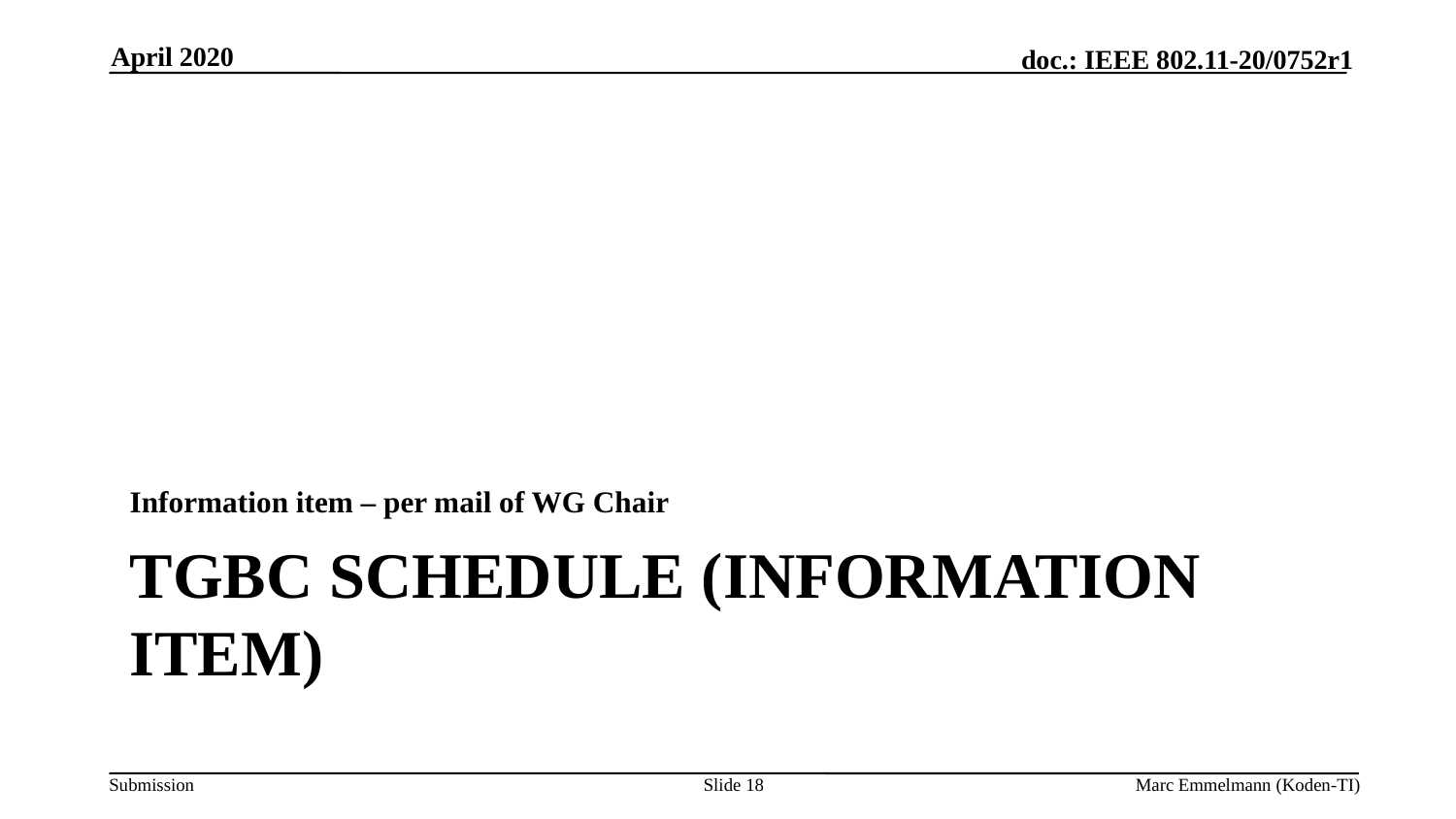

April 2020
Information item – per mail of WG Chair
# TGbc Schedule (information item)
Slide 18
Marc Emmelmann (Koden-TI)